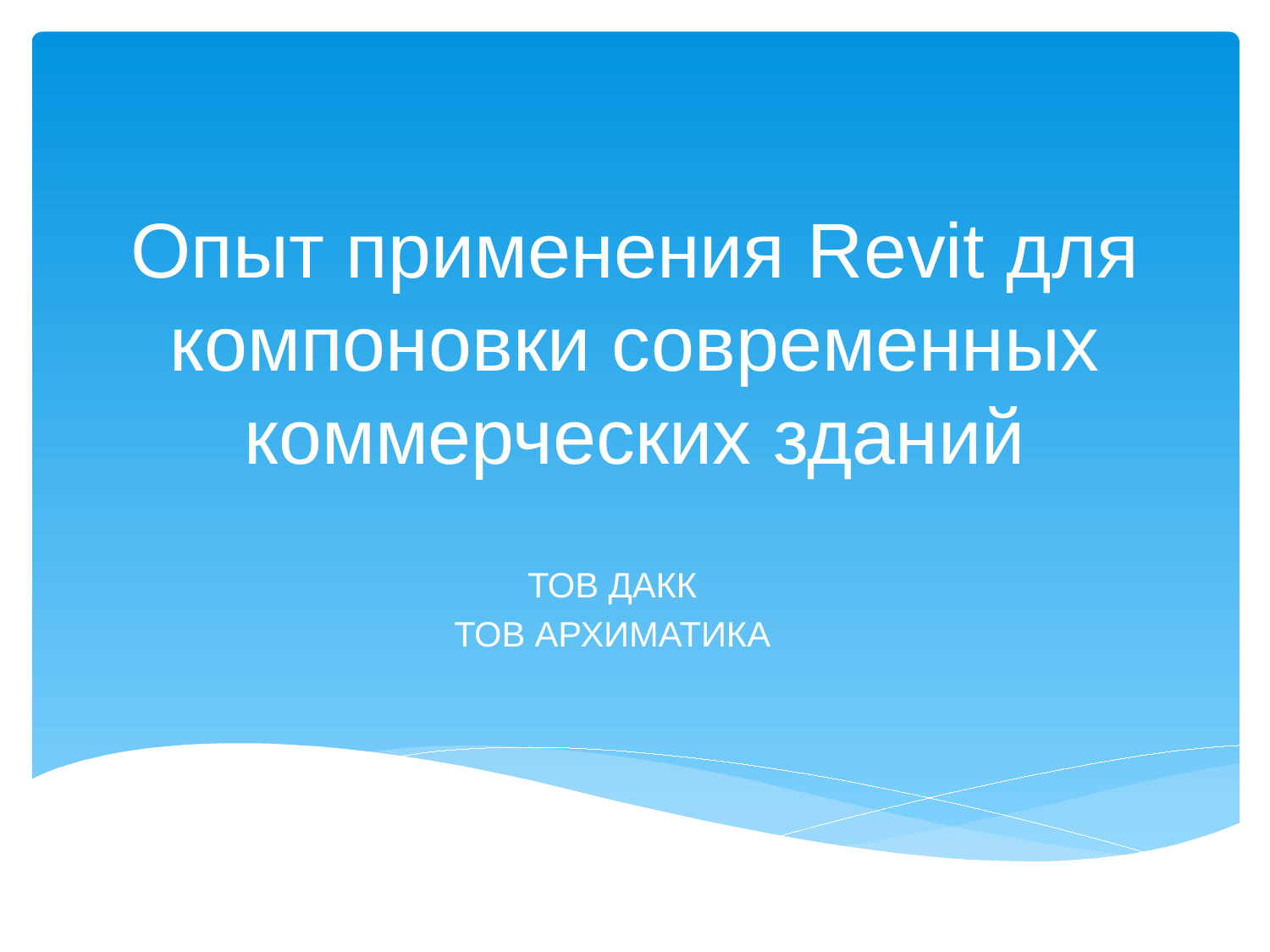

# Опыт применения Revit для компоновки современных коммерческих зданий
ТОВ ДАКК
ТОВ АРХИМАТИКА